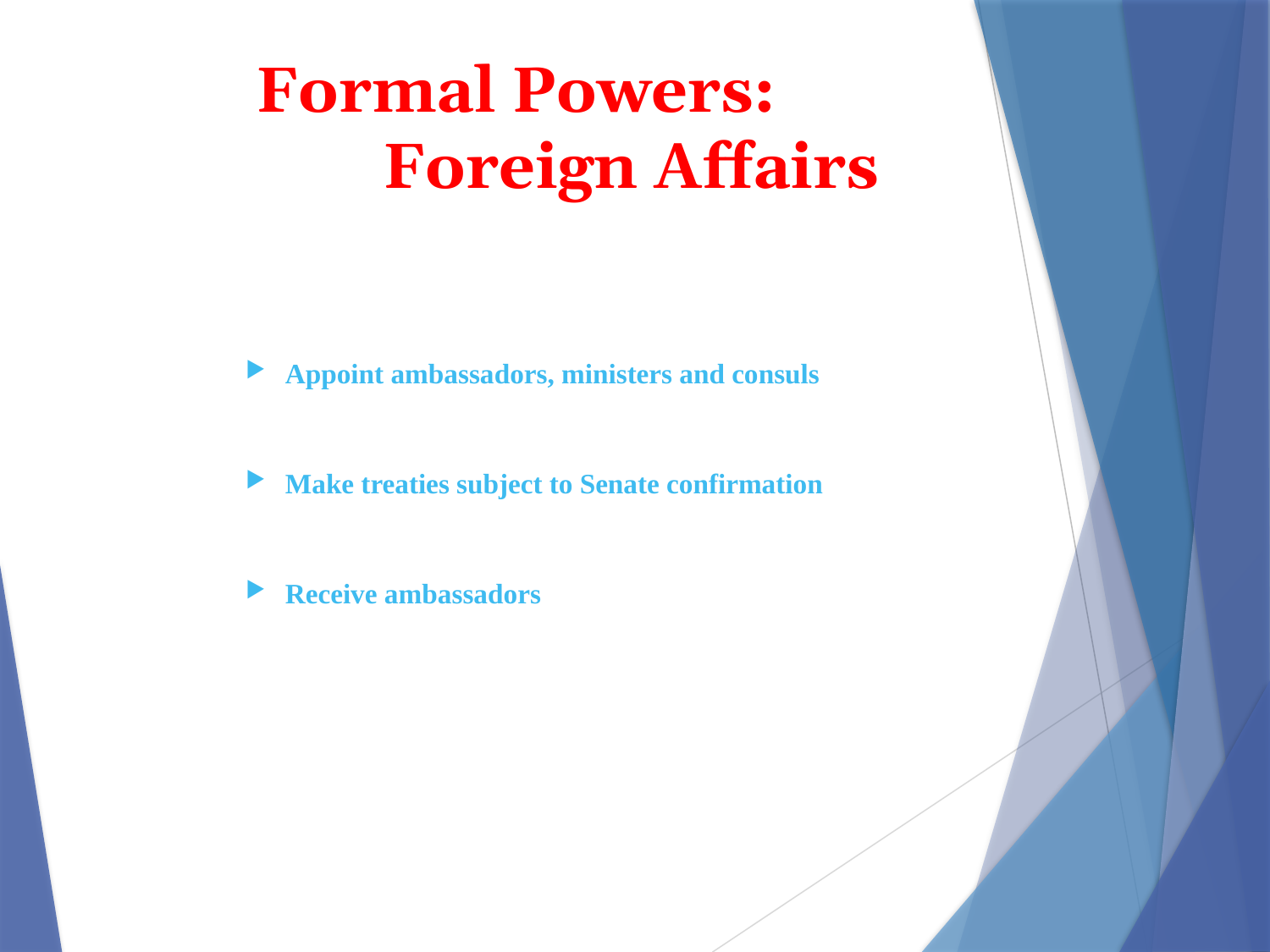

# Formal Powers: Foreign Affairs
Appoint ambassadors, ministers and consuls

Make treaties subject to Senate confirmation

Receive ambassadors